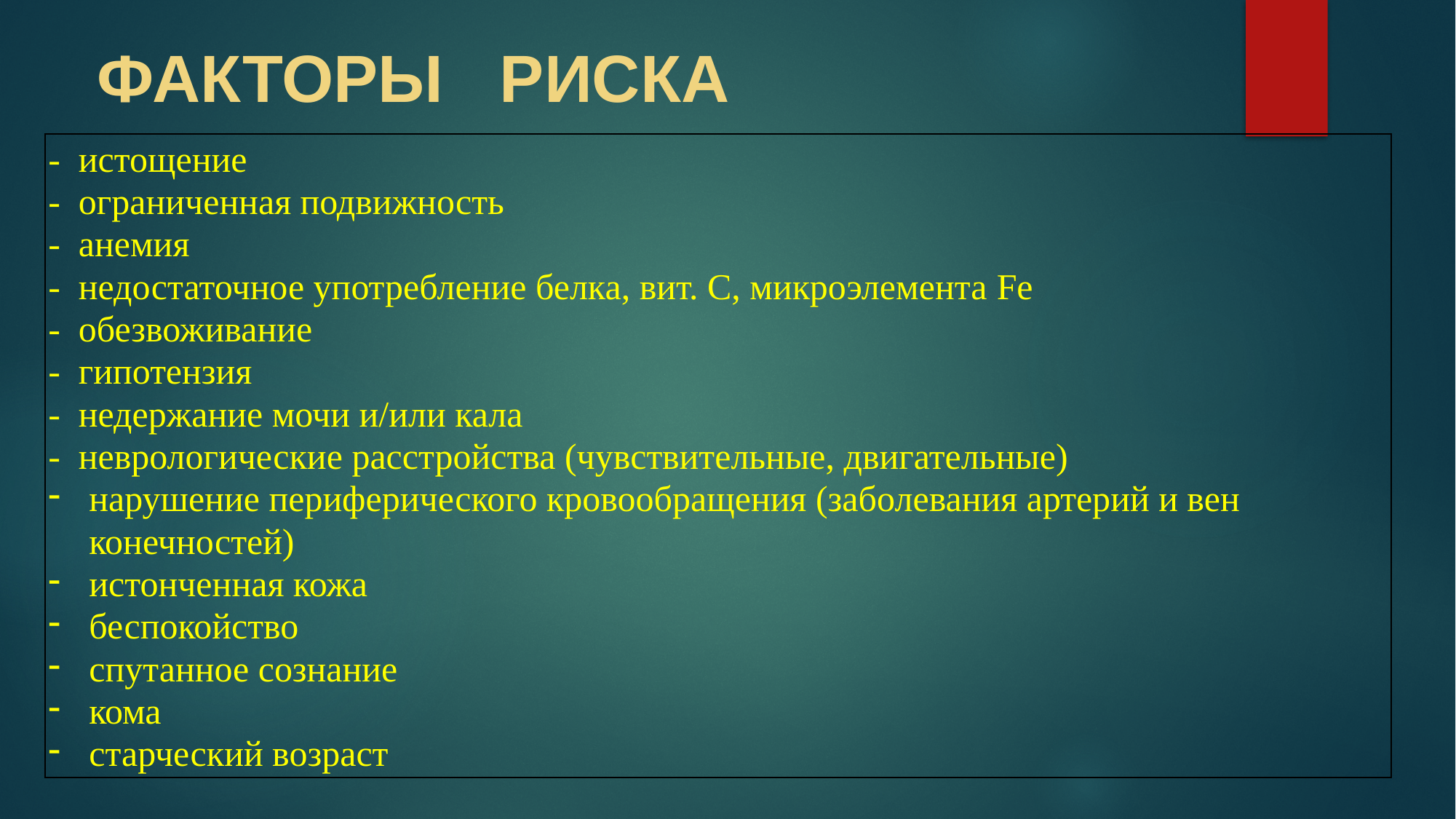

ФАКТОРЫ   РИСКА
| - истощение - ограниченная подвижность - анемия - недостаточное употребление белка, вит. С, микроэлемента Fe - обезвоживание - гипотензия - недержание мочи и/или кала - неврологические расстройства (чувствительные, двигательные) нарушение периферического кровообращения (заболевания артерий и вен конечностей) истонченная кожа беспокойство спутанное сознание кома старческий возраст |
| --- |